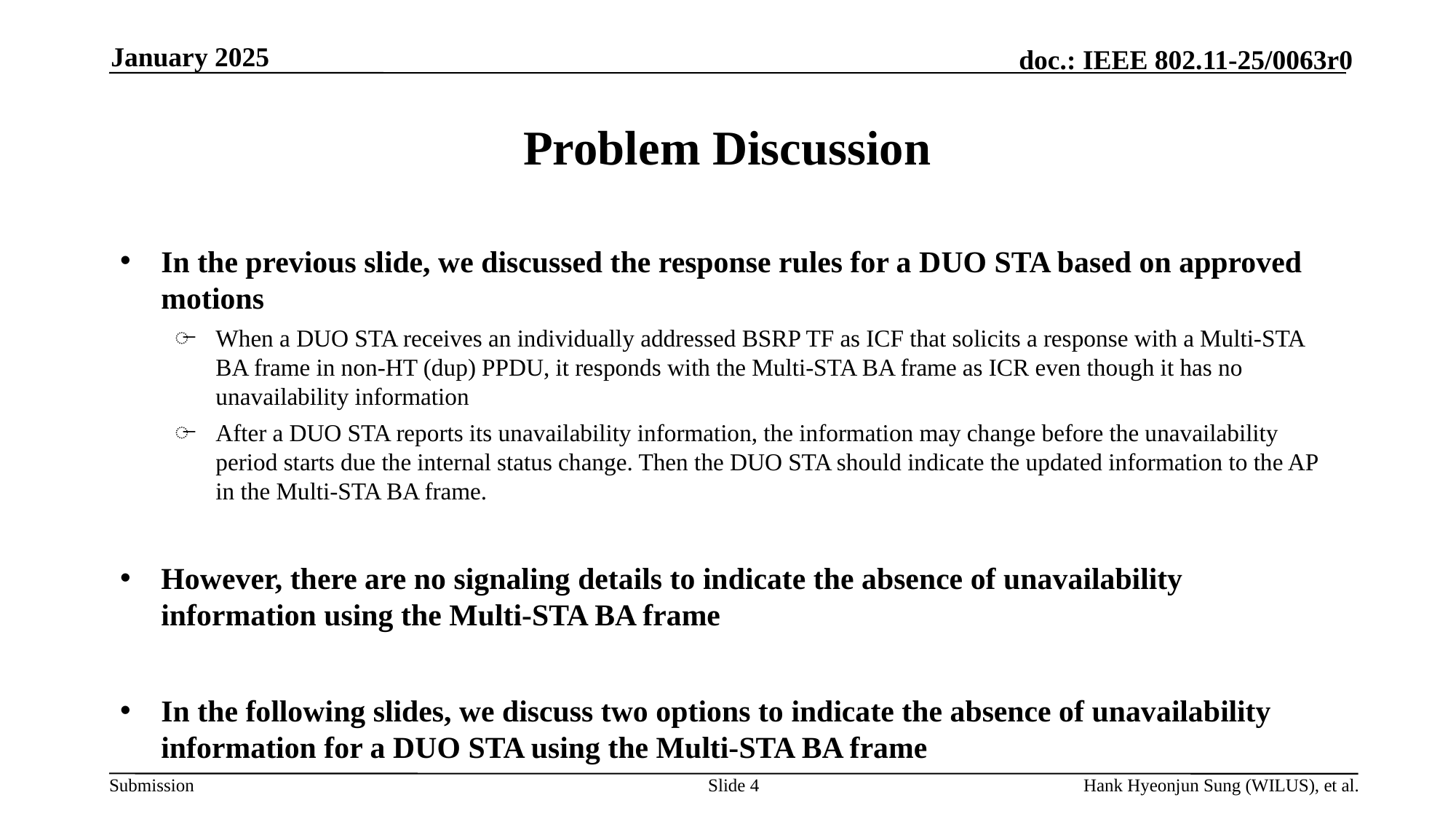

January 2025
# Problem Discussion
In the previous slide, we discussed the response rules for a DUO STA based on approved motions
When a DUO STA receives an individually addressed BSRP TF as ICF that solicits a response with a Multi-STA BA frame in non-HT (dup) PPDU, it responds with the Multi-STA BA frame as ICR even though it has no unavailability information
After a DUO STA reports its unavailability information, the information may change before the unavailability period starts due the internal status change. Then the DUO STA should indicate the updated information to the AP in the Multi-STA BA frame.

However, there are no signaling details to indicate the absence of unavailability information using the Multi-STA BA frame

In the following slides, we discuss two options to indicate the absence of unavailability information for a DUO STA using the Multi-STA BA frame

Slide 4
Hank Hyeonjun Sung (WILUS), et al.